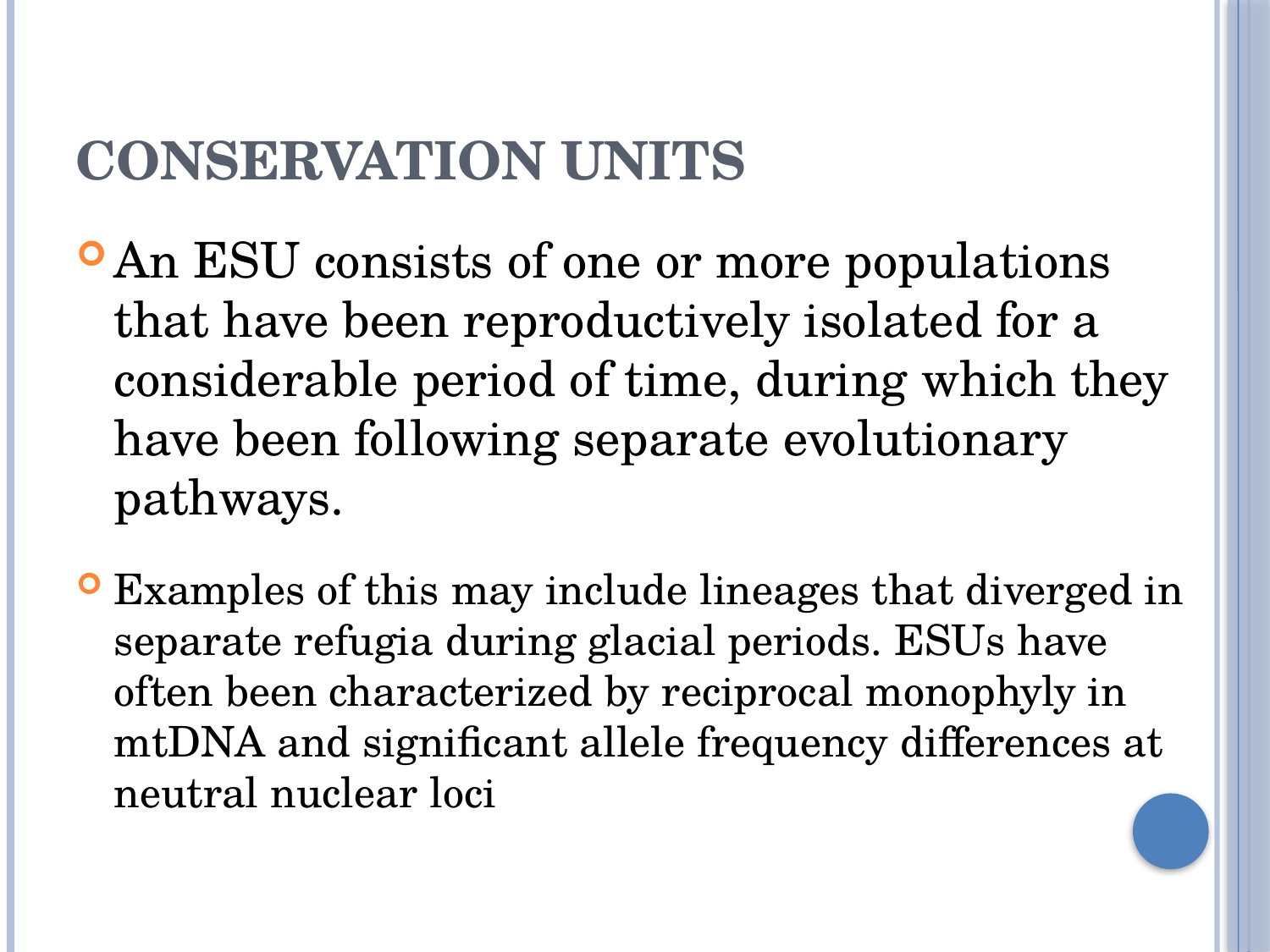

Conservation units
An ESU consists of one or more populations that have been reproductively isolated for a considerable period of time, during which they have been following separate evolutionary pathways.

Examples of this may include lineages that diverged in separate refugia during glacial periods. ESUs have often been characterized by reciprocal monophyly in mtDNA and significant allele frequency differences at neutral nuclear loci